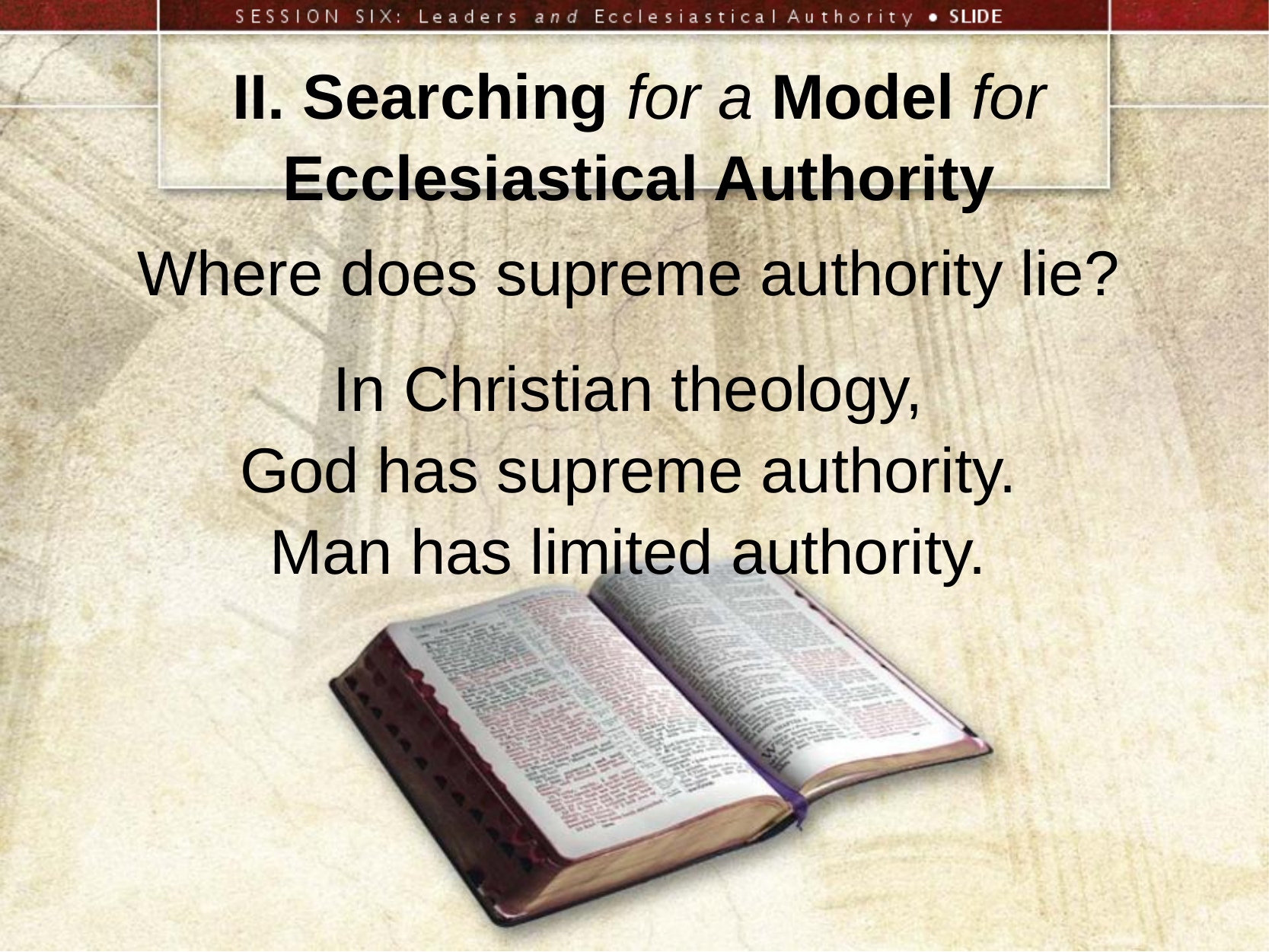

II. Searching for a Model for Ecclesiastical Authority
Where does supreme authority lie?
In Christian theology,
God has supreme authority.
Man has limited authority.